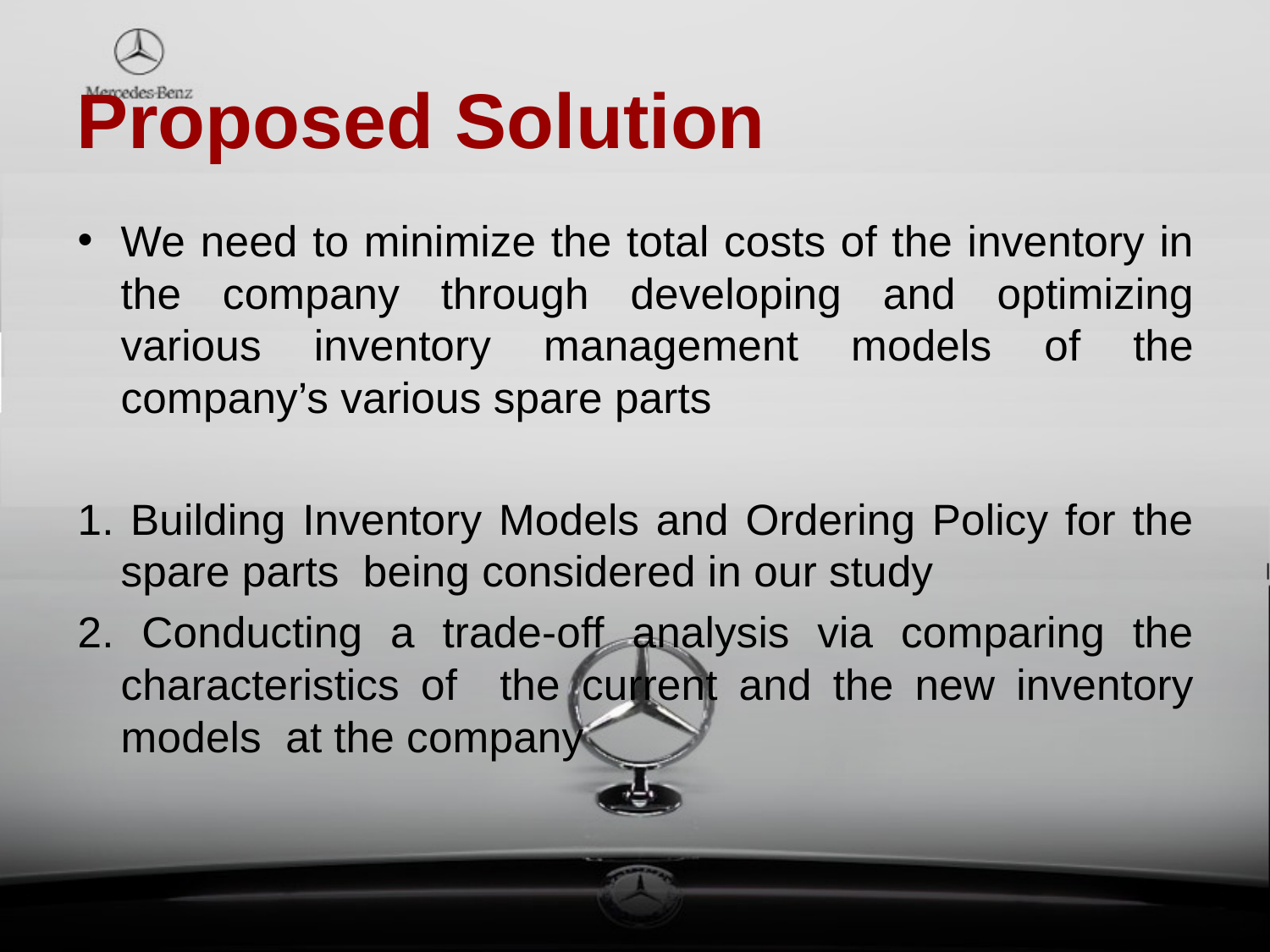

# Proposed Solution

We need to minimize the total costs of the inventory in the company through developing and optimizing various inventory management models of the company’s various spare parts

1. Building Inventory Models and Ordering Policy for the spare parts  being considered in our study
2. Conducting a trade-off analysis via comparing the characteristics of  the current and the new inventory models  at the company